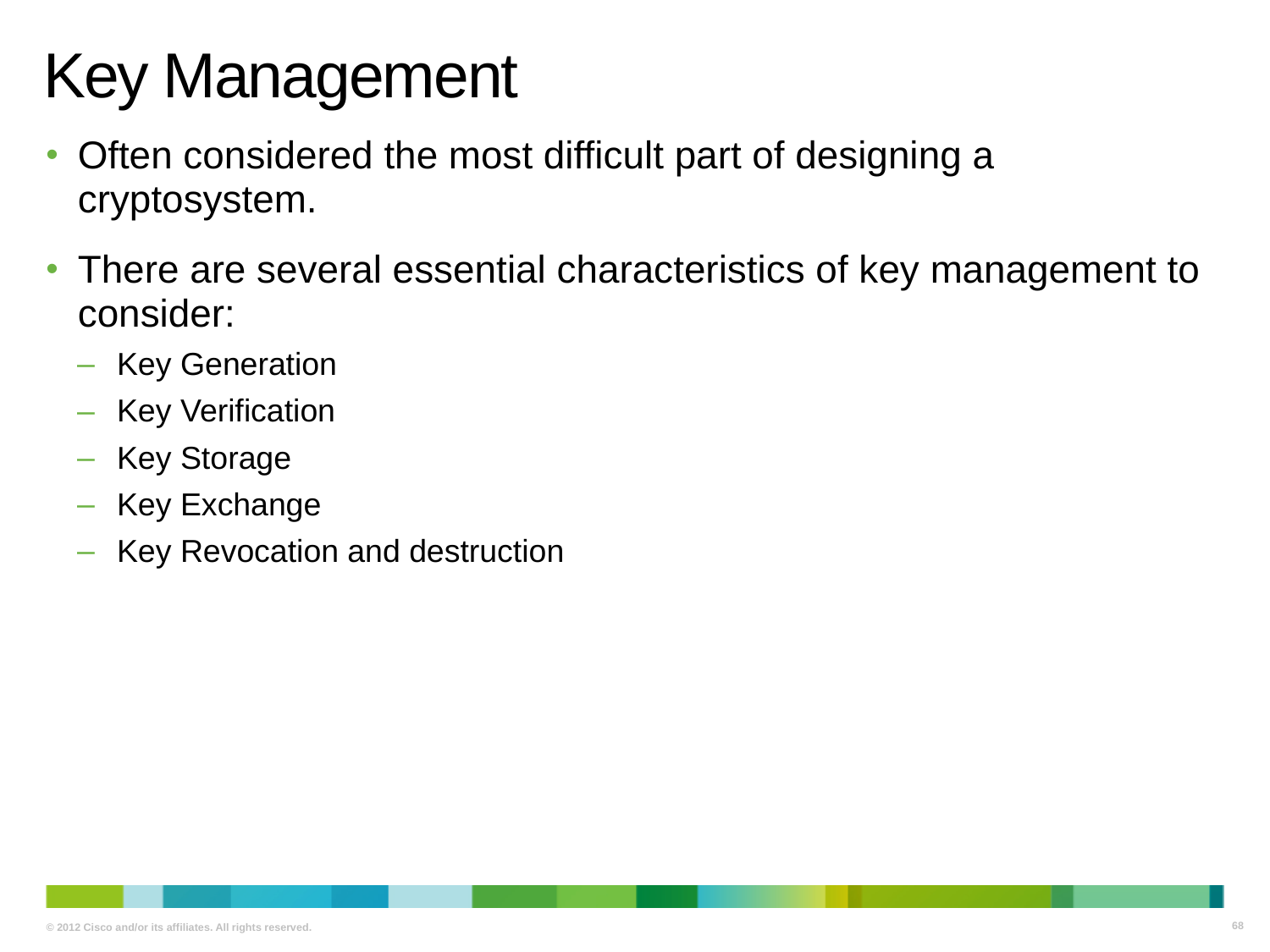

# Key Management
Often considered the most difficult part of designing a cryptosystem.
There are several essential characteristics of key management to consider:
Key Generation
Key Verification
Key Storage
Key Exchange
Key Revocation and destruction